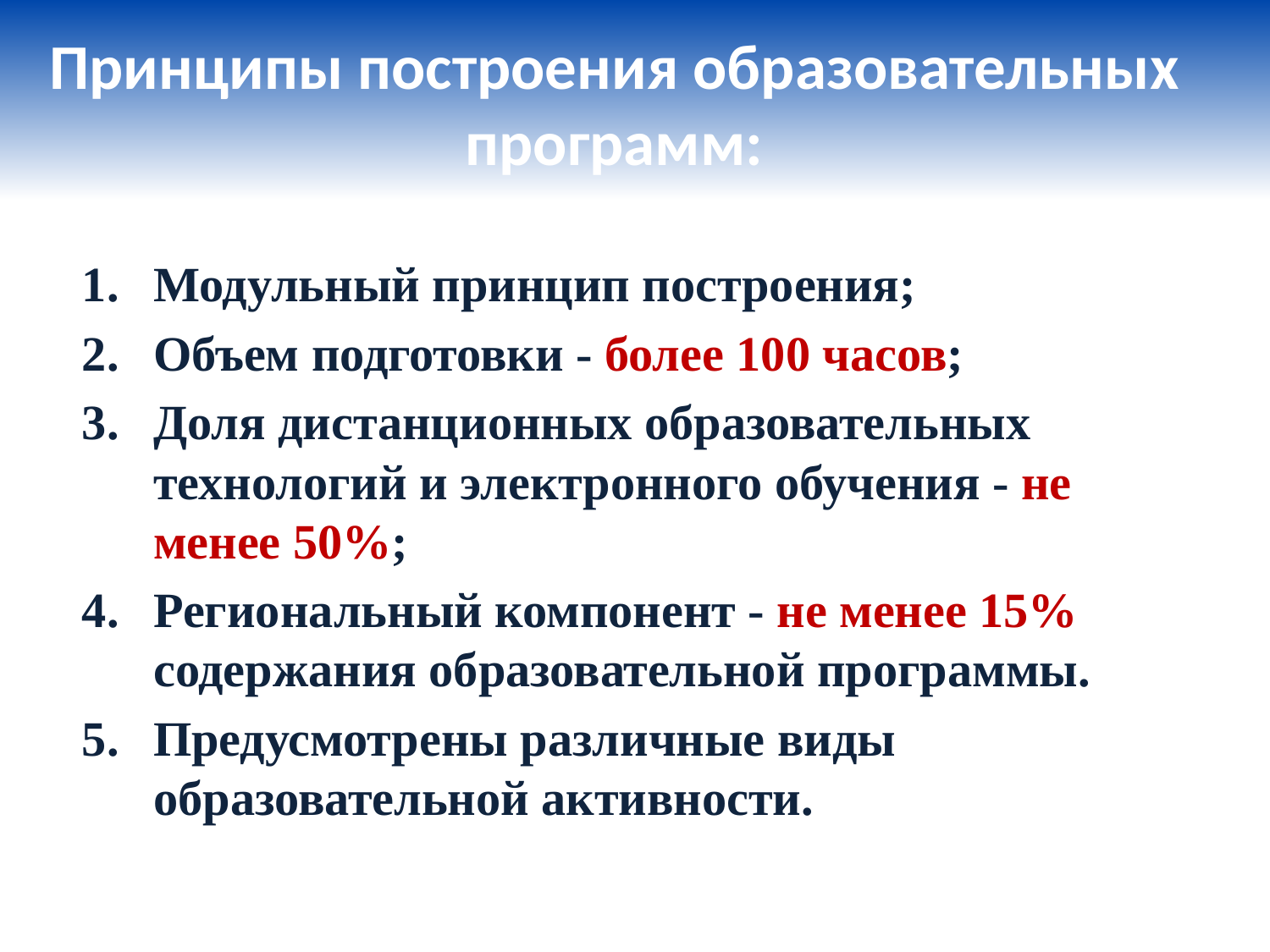

# Принципы построения образовательных программ:
Модульный принцип построения;
Объем подготовки - более 100 часов;
Доля дистанционных образовательных технологий и электронного обучения - не менее 50%;
Региональный компонент - не менее 15% содержания образовательной программы.
Предусмотрены различные виды образовательной активности.